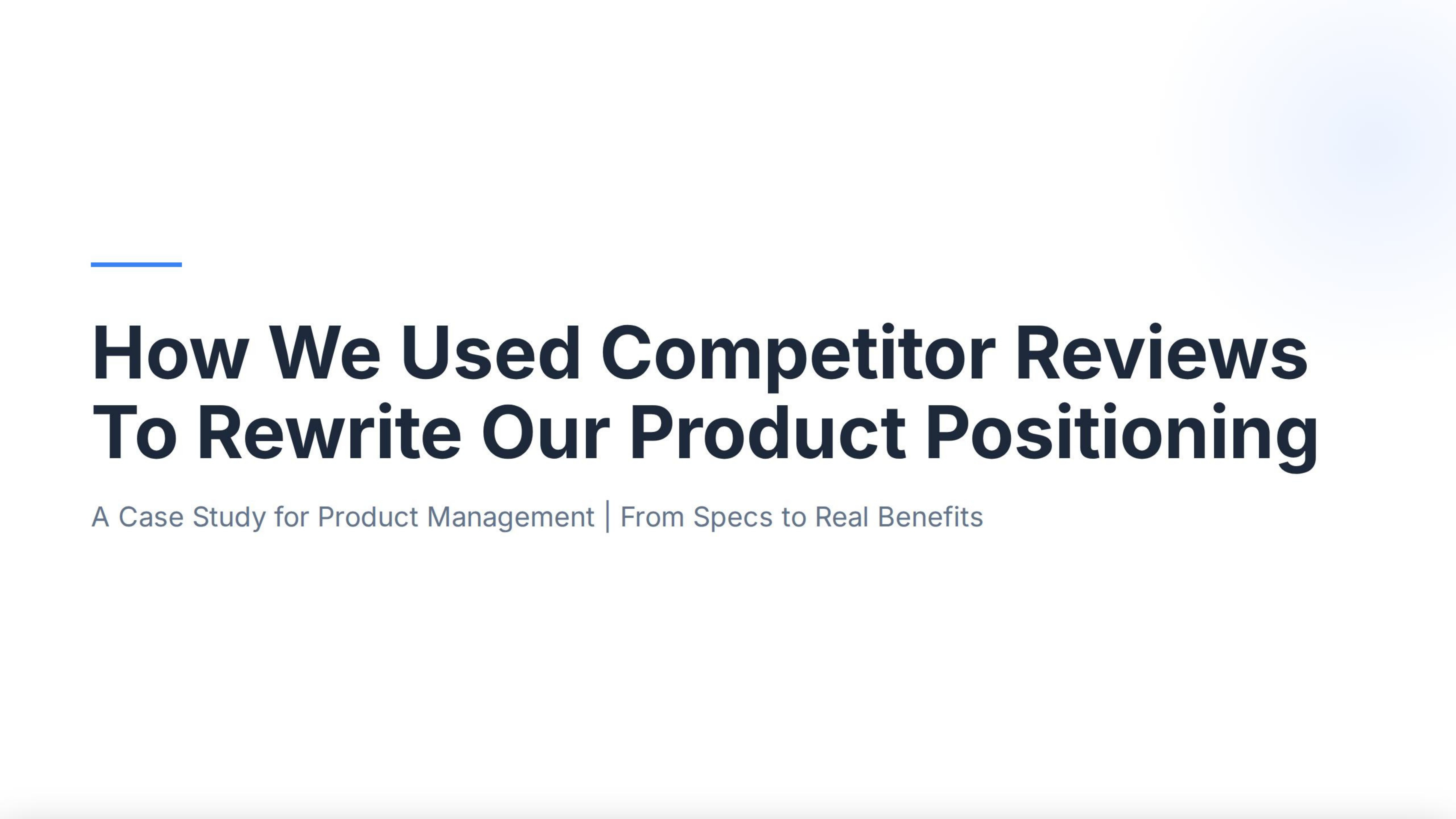

Competitor
We
 Reviews
How
 Used
Positioning
Our Product
To Rewrite
 Management
Study
Specs
 for
A
Case
 Real Benefits
From
Product
to